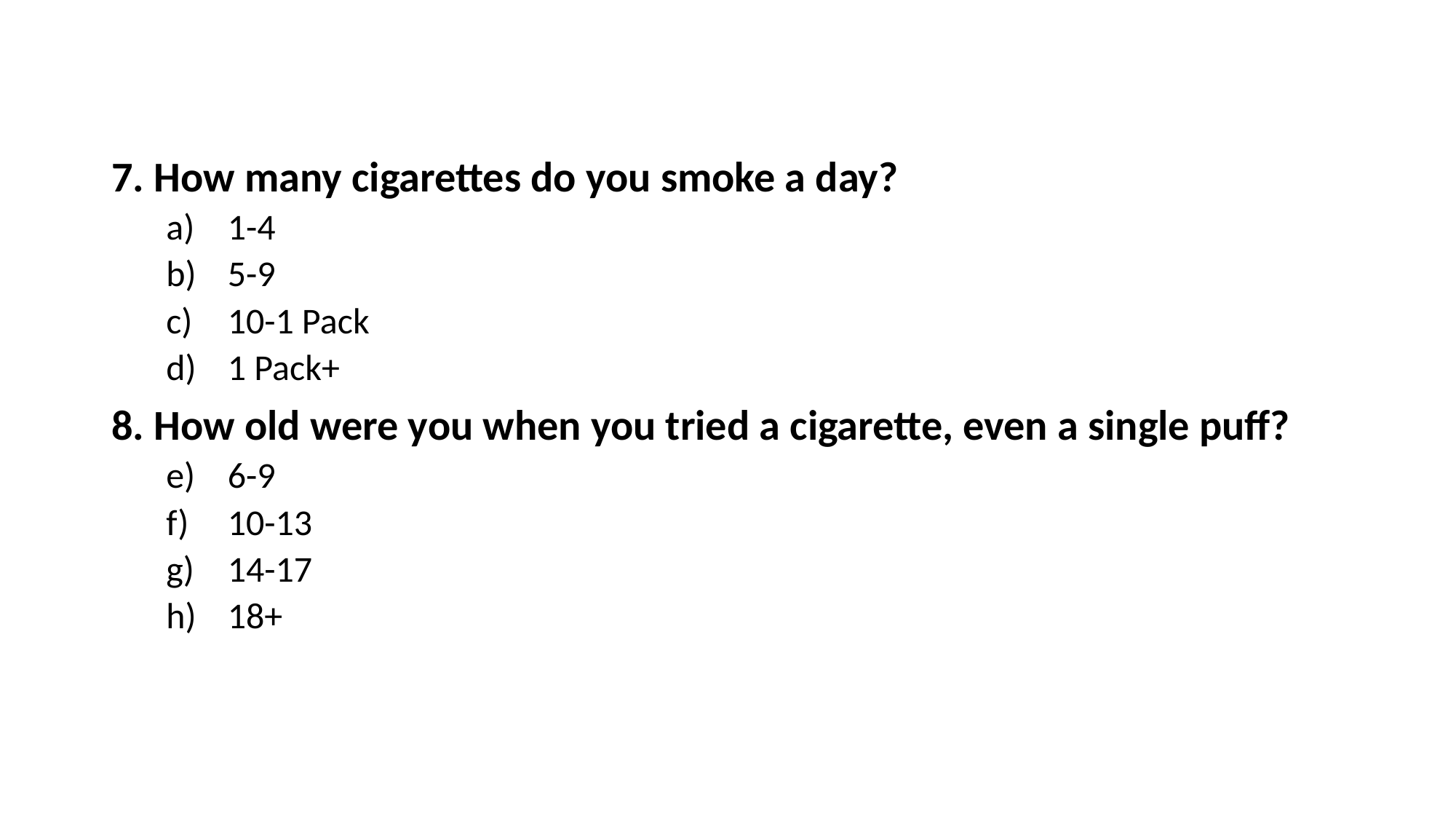

7. How many cigarettes do you smoke a day?
1-4
5-9
10-1 Pack
1 Pack+
8. How old were you when you tried a cigarette, even a single puff?
6-9
10-13
14-17
18+